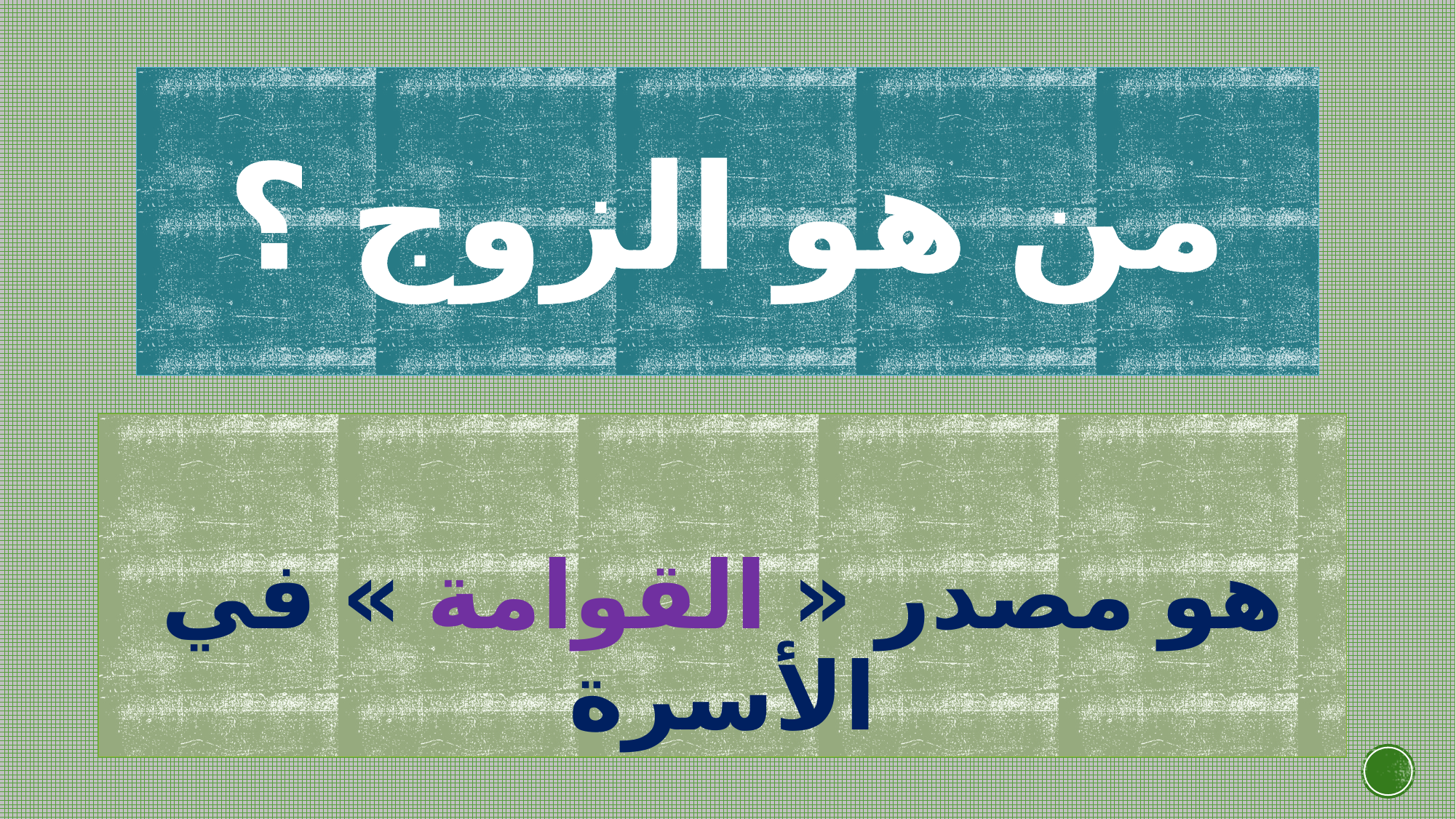

# من هو الزوج ؟

هو مصدر « القوامة » في الأسرة